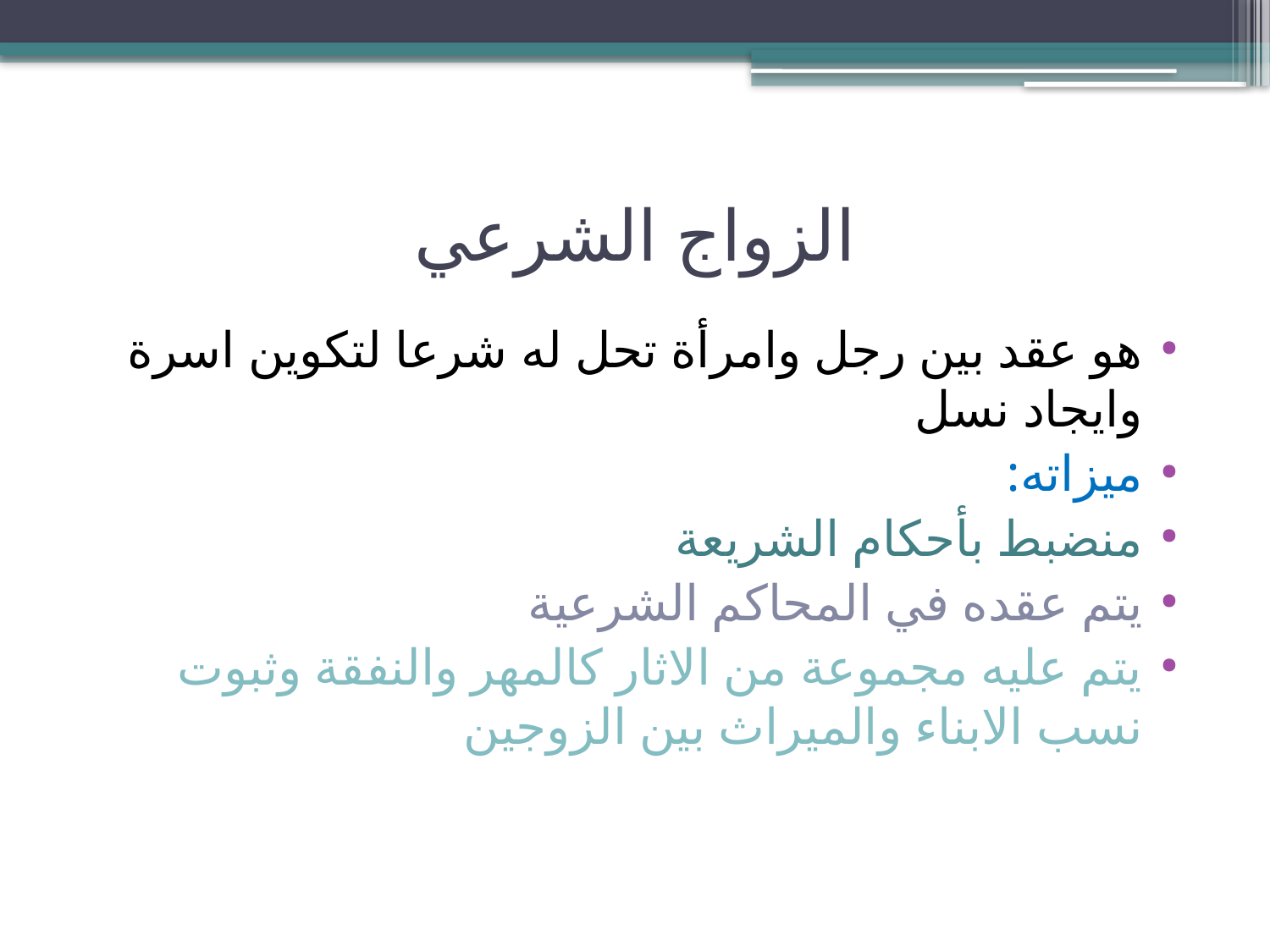

# الزواج الشرعي
هو عقد بين رجل وامرأة تحل له شرعا لتكوين اسرة وايجاد نسل
ميزاته:
منضبط بأحكام الشريعة
يتم عقده في المحاكم الشرعية
يتم عليه مجموعة من الاثار كالمهر والنفقة وثبوت نسب الابناء والميراث بين الزوجين